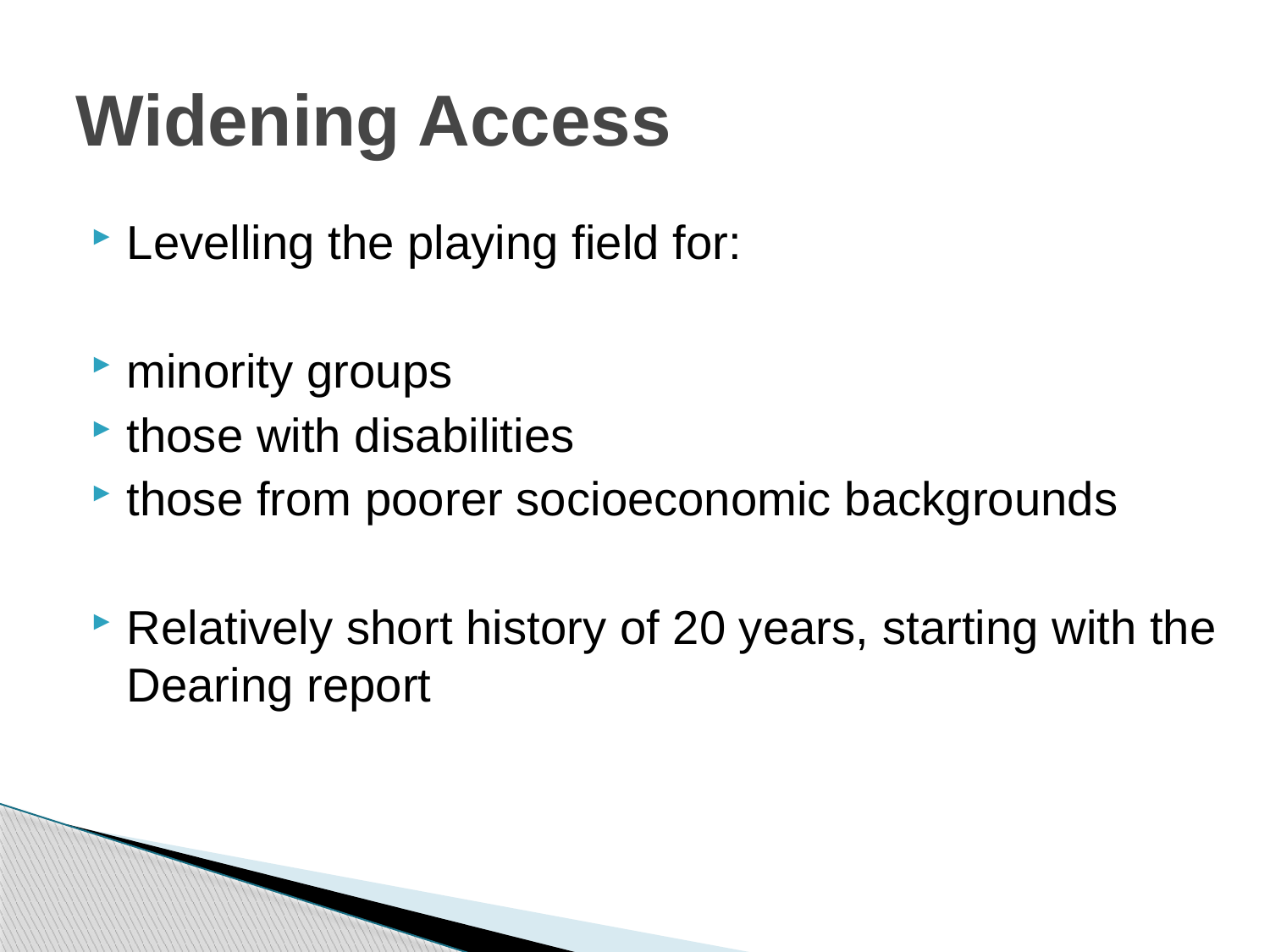

# Widening Access
Levelling the playing field for:

minority groups
those with disabilities
those from poorer socioeconomic backgrounds

Relatively short history of 20 years, starting with the Dearing report